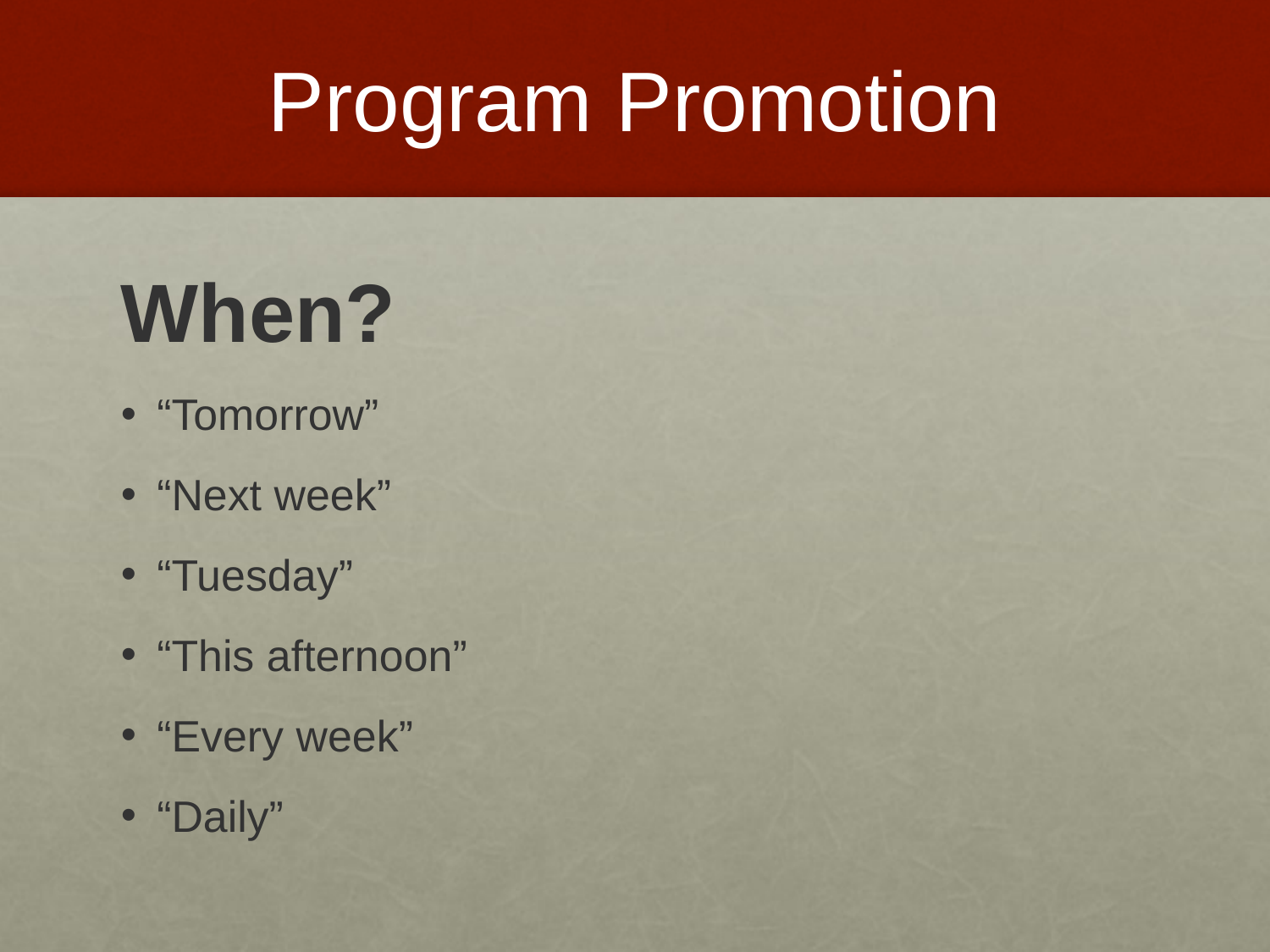

# Program Promotion
When?
“Tomorrow”
“Next week”
“Tuesday”
“This afternoon”
“Every week”
“Daily”